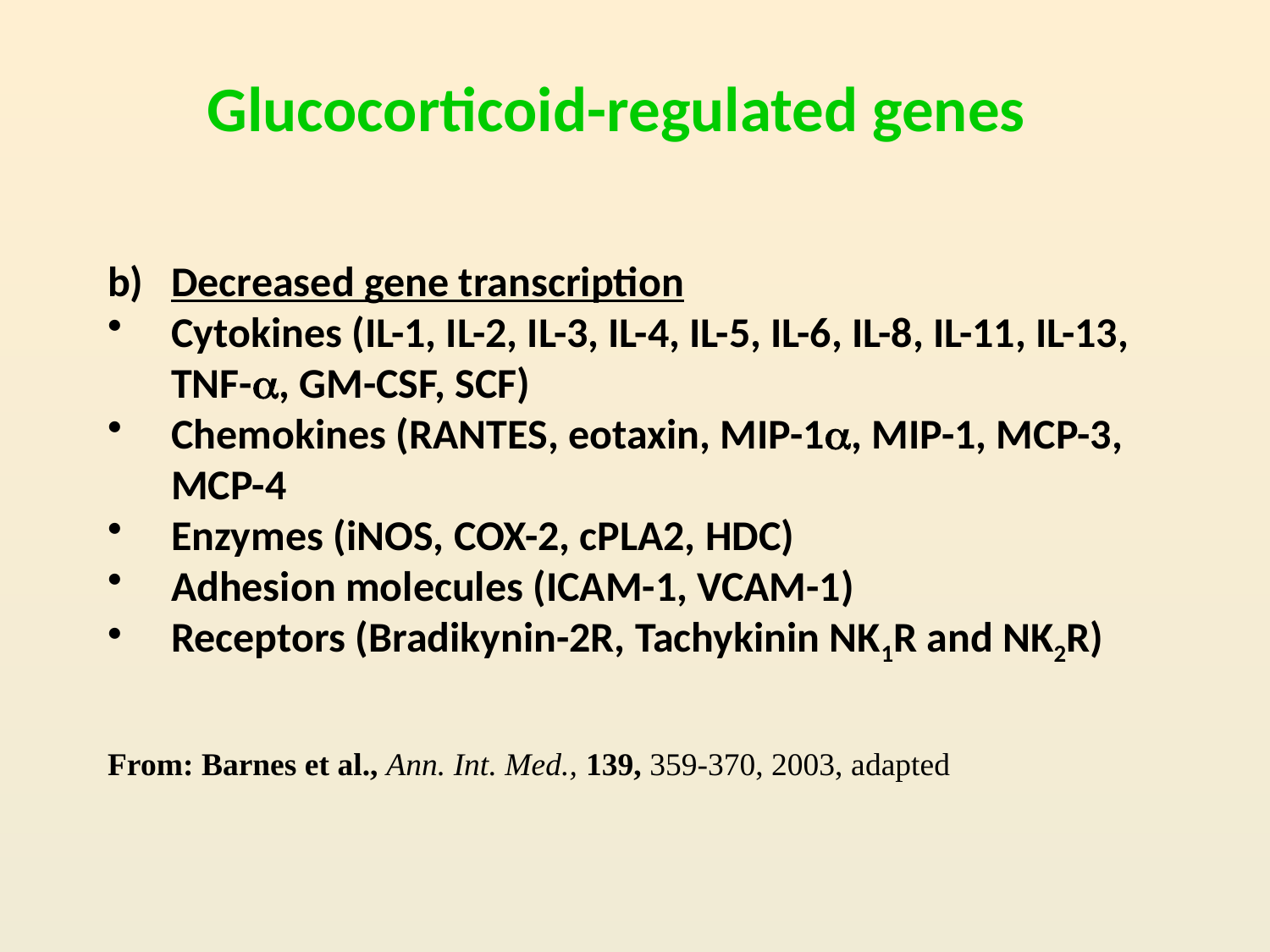

Glucocorticoid-regulated genes

Decreased gene transcription
Cytokines (IL-1, IL-2, IL-3, IL-4, IL-5, IL-6, IL-8, IL-11, IL-13, TNF-α, GM-CSF, SCF)
Chemokines (RANTES, eotaxin, MIP-1α, MIP-1, MCP-3, MCP-4
Enzymes (iNOS, COX-2, cPLA2, HDC)
Adhesion molecules (ICAM-1, VCAM-1)
Receptors (Bradikynin-2R, Tachykinin NK1R and NK2R)

From: Barnes et al., Ann. Int. Med., 139, 359-370, 2003, adapted